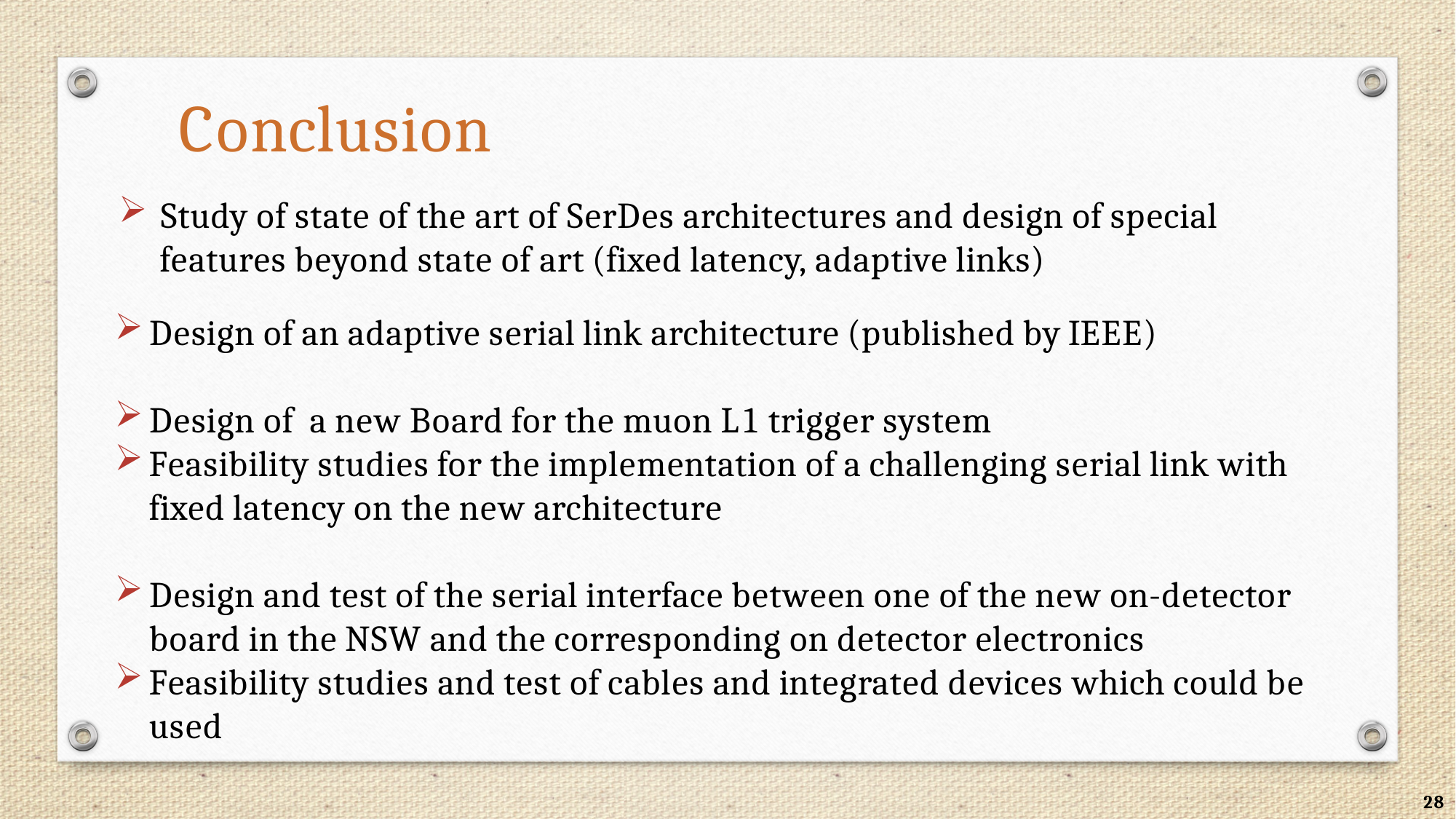

Conclusion
Study of state of the art of SerDes architectures and design of special features beyond state of art (fixed latency, adaptive links)
Design of an adaptive serial link architecture (published by IEEE)

Design of  a new Board for the muon L1 trigger system
Feasibility studies for the implementation of a challenging serial link with fixed latency on the new architecture

Design and test of the serial interface between one of the new on-detector board in the NSW and the corresponding on detector electronics
Feasibility studies and test of cables and integrated devices which could be used

28